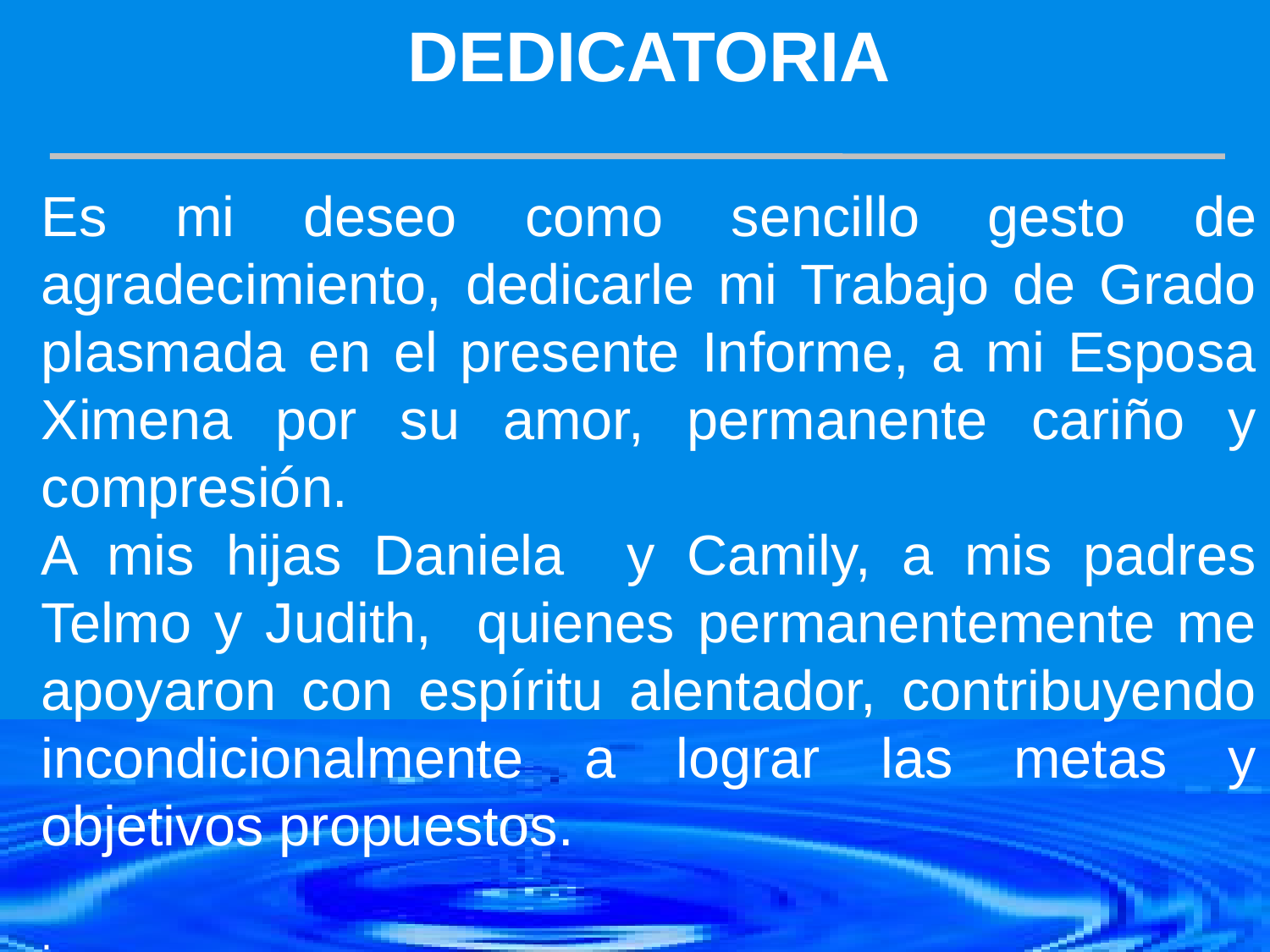

DEDICATORIA

Es mi deseo como sencillo gesto de agradecimiento, dedicarle mi Trabajo de Grado plasmada en el presente Informe, a mi Esposa Ximena por su amor, permanente cariño y compresión.
A mis hijas Daniela  y Camily, a mis padres Telmo y Judith,  quienes permanentemente me apoyaron con espíritu alentador, contribuyendo incondicionalmente a lograr las metas y objetivos propuestos.
.